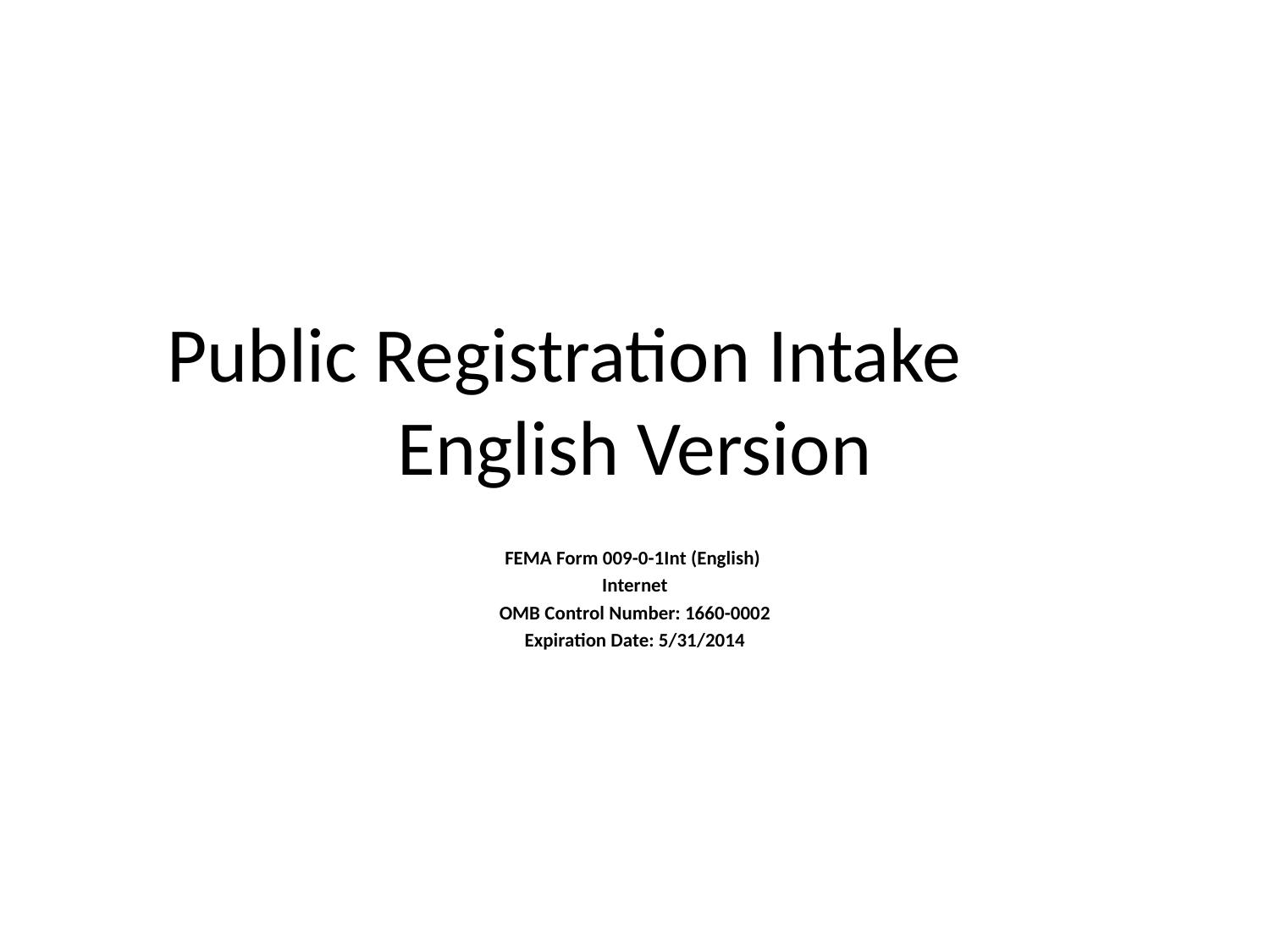

# Public Registration Intake         English Version
FEMA Form 009-0-1Int (English)
Internet
OMB Control Number: 1660-0002
Expiration Date: 5/31/2014